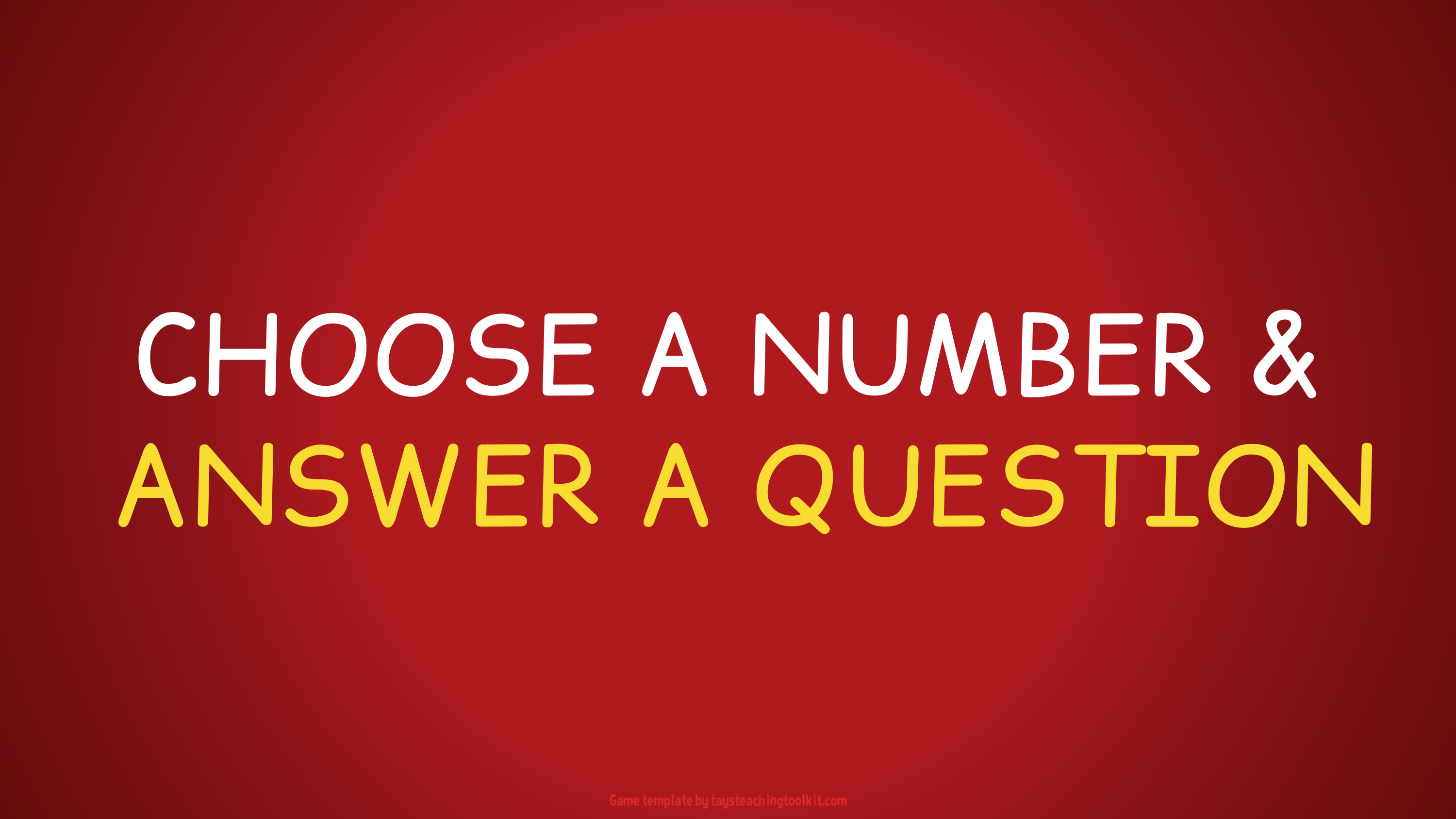

CHOOSE A NUMBER &
 ANSWER A QUESTION